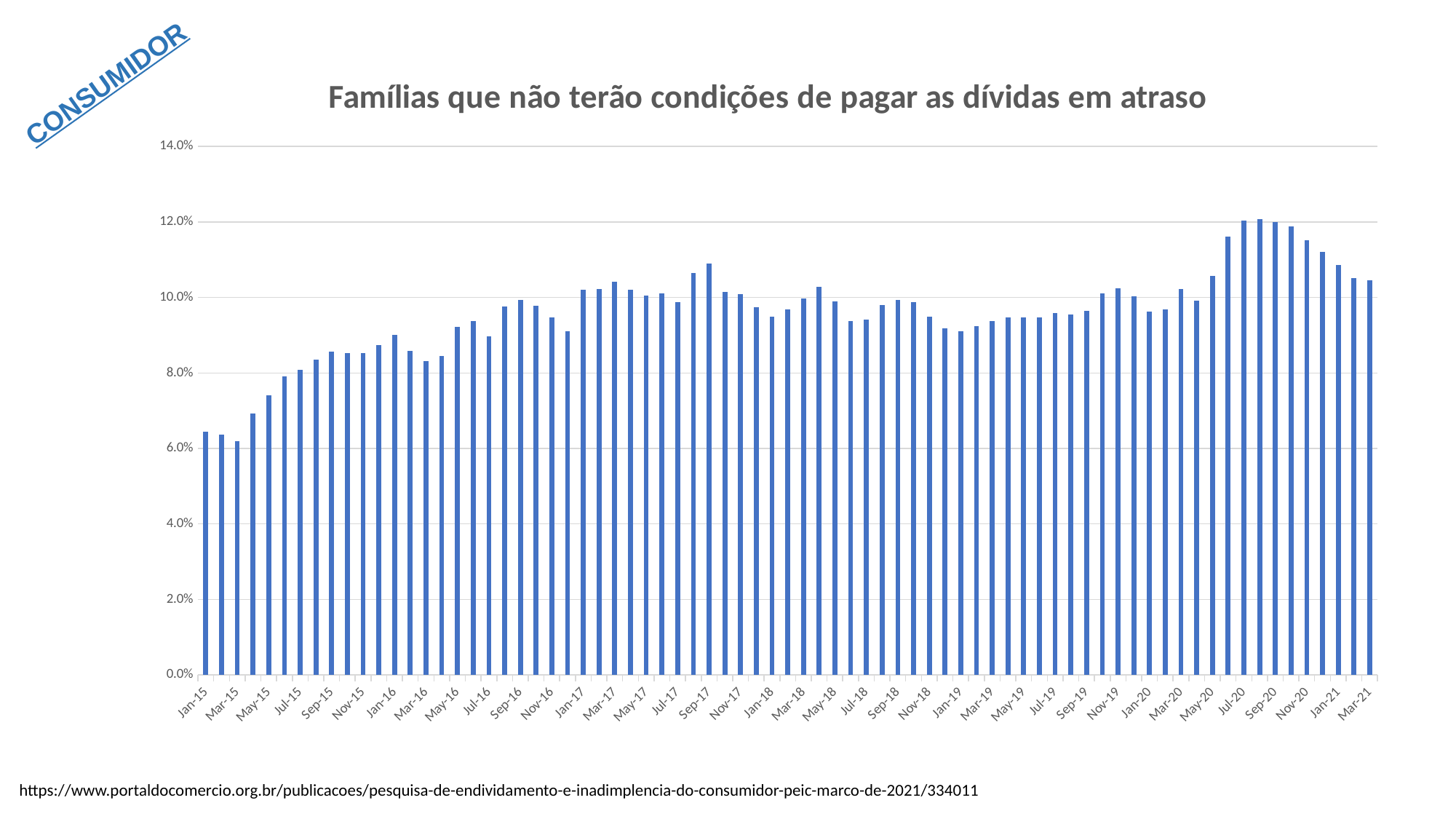

### Chart: Famílias que não terão condições de pagar as dívidas em atraso

| Category | Famílias que não terão condições de pagar as dívidas em atraso |
|---|---|
| 42005 | 0.06442616161101916 |
| 42036 | 0.06369540051382042 |
| 42064 | 0.06195436138197032 |
| 42095 | 0.06922539721160992 |
| 42125 | 0.07416710484213844 |
| 42156 | 0.07915549588268089 |
| 42186 | 0.08082553250171605 |
| 42217 | 0.0836053855145144 |
| 42248 | 0.08560951723409141 |
| 42278 | 0.08524611192215559 |
| 42309 | 0.08526698049669418 |
| 42339 | 0.08741894523191379 |
| 42370 | 0.09008357574578979 |
| 42401 | 0.08593350723679528 |
| 42430 | 0.08322413253337098 |
| 42461 | 0.08444460486915464 |
| 42491 | 0.09218933042007732 |
| 42522 | 0.09370892217147686 |
| 42552 | 0.08979563590626329 |
| 42583 | 0.09758848620589942 |
| 42614 | 0.09940946523273218 |
| 42644 | 0.09789559401537629 |
| 42675 | 0.09474492821025082 |
| 42705 | 0.0909670300605973 |
| 42736 | 0.10200117689123415 |
| 42767 | 0.10226235365398964 |
| 42795 | 0.10423291287169406 |
| 42826 | 0.10205823910269506 |
| 42856 | 0.10057806642086417 |
| 42887 | 0.10109086145074941 |
| 42917 | 0.09886455551782655 |
| 42948 | 0.10645375580511897 |
| 42979 | 0.10902077731588015 |
| 43009 | 0.1014556845929086 |
| 43040 | 0.100967758630686 |
| 43070 | 0.0974748058411896 |
| 43101 | 0.09493085544093084 |
| 43132 | 0.09684013619110583 |
| 43160 | 0.09978981441177538 |
| 43191 | 0.10291649834294991 |
| 43221 | 0.09890639595275226 |
| 43252 | 0.0938295933576141 |
| 43282 | 0.09407823779231884 |
| 43313 | 0.09793505574936036 |
| 43344 | 0.09940130228292078 |
| 43374 | 0.09878926327212653 |
| 43405 | 0.0949221610926614 |
| 43435 | 0.09182008498299028 |
| 43466 | 0.09098341975643545 |
| 43497 | 0.09239143702308622 |
| 43525 | 0.09380859794320004 |
| 43556 | 0.0946912192301088 |
| 43586 | 0.09464916767807315 |
| 43617 | 0.09464518169903452 |
| 43647 | 0.09593095255672933 |
| 43678 | 0.09546934686696223 |
| 43709 | 0.09648037742775527 |
| 43739 | 0.10103749902605051 |
| 43770 | 0.10236672445734603 |
| 43800 | 0.10036966750242007 |
| 43831 | 0.09623223480943541 |
| 43862 | 0.09674829543896424 |
| 43891 | 0.10232979037497167 |
| 43922 | 0.09907895078691793 |
| 43952 | 0.10570202542856379 |
| 43983 | 0.11617732903091403 |
| 44013 | 0.12039353415680736 |
| 44044 | 0.12081528716684281 |
| 44075 | 0.12005864756198935 |
| 44105 | 0.11889457168477431 |
| 44136 | 0.11508793613301954 |
| 44166 | 0.11199509074712993 |
| 44197 | 0.10866450531481937 |
| 44228 | 0.10517635936207553 |
| 44256 | 0.10457081016433106 |
|  | None |
|  | None |
|  | None |
|  | None |
|  | None |
|  | None |
|  | None |
|  | None |
|  | None |
|  | None |
|  | None |
|  | None |
|  | None |
|  | None |
|  | None |
|  | None |
|  | None |
|  | None |
|  | None |
|  | None |
|  | None |
|  | None |
|  | None |
|  | None |
|  | None |
|  | None |
|  | None |
|  | None |
|  | None |
|  | None |
|  | None |
|  | None |
|  | None |
|  | None |
|  | None |
|  | None |
|  | None |
|  | None |
|  | None |
|  | None |
|  | None |
|  | None |
|  | None |
|  | None |
|  | None |
|  | None |
|  | None |
|  | None |
|  | None |
|  | None |
|  | None |
|  | None |
|  | None |
|  | None |
|  | None |
|  | None |
|  | None |
|  | None |
|  | None |
|  | None |
CONSUMIDOR
https://www.portaldocomercio.org.br/publicacoes/pesquisa-de-endividamento-e-inadimplencia-do-consumidor-peic-marco-de-2021/334011